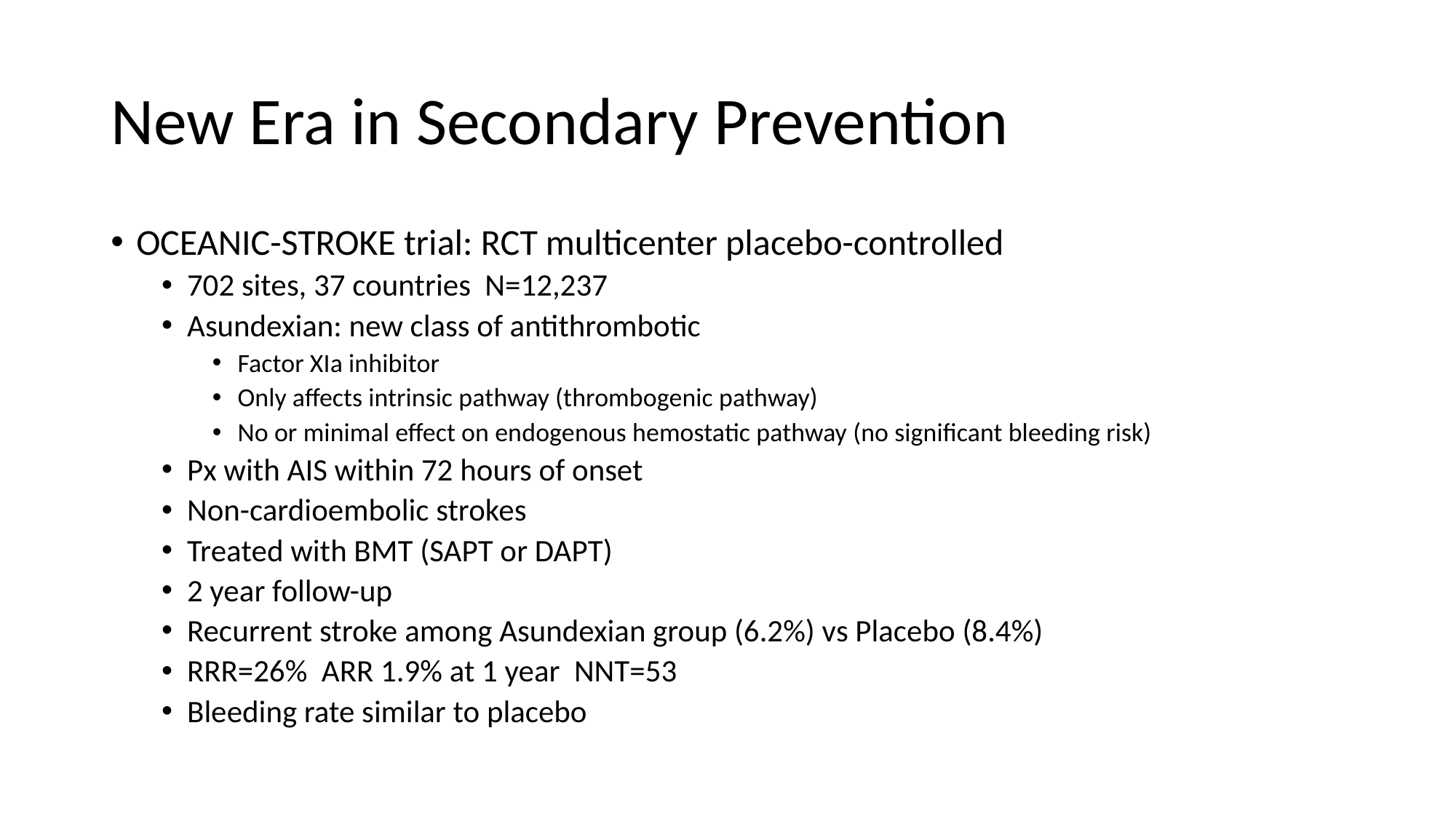

# New Era in Secondary Prevention
OCEANIC-STROKE trial: RCT multicenter placebo-controlled
702 sites, 37 countries  N=12,237
Asundexian: new class of antithrombotic
Factor XIa inhibitor
Only affects intrinsic pathway (thrombogenic pathway)
No or minimal effect on endogenous hemostatic pathway (no significant bleeding risk)
Px with AIS within 72 hours of onset
Non-cardioembolic strokes
Treated with BMT (SAPT or DAPT)
2 year follow-up
Recurrent stroke among Asundexian group (6.2%) vs Placebo (8.4%)
RRR=26%  ARR 1.9% at 1 year  NNT=53
Bleeding rate similar to placebo